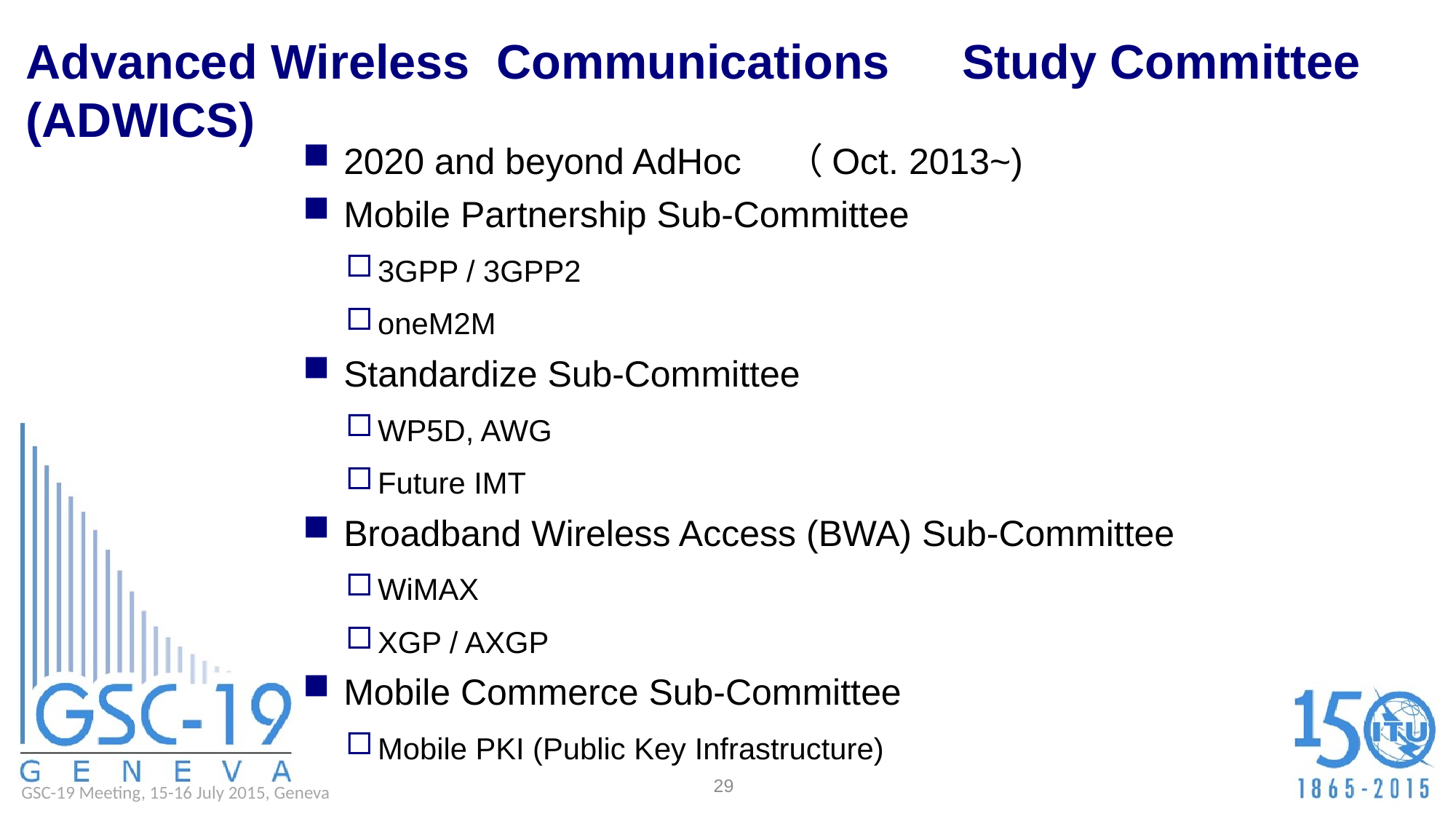

Advanced Wireless  Communications　Study Committee (ADWICS)

2020 and beyond AdHoc　（Oct. 2013~)
Mobile Partnership Sub-Committee
3GPP / 3GPP2
oneM2M
Standardize Sub-Committee
WP5D, AWG
Future IMT
Broadband Wireless Access (BWA) Sub-Committee
WiMAX
XGP / AXGP
Mobile Commerce Sub-Committee
Mobile PKI (Public Key Infrastructure)

29